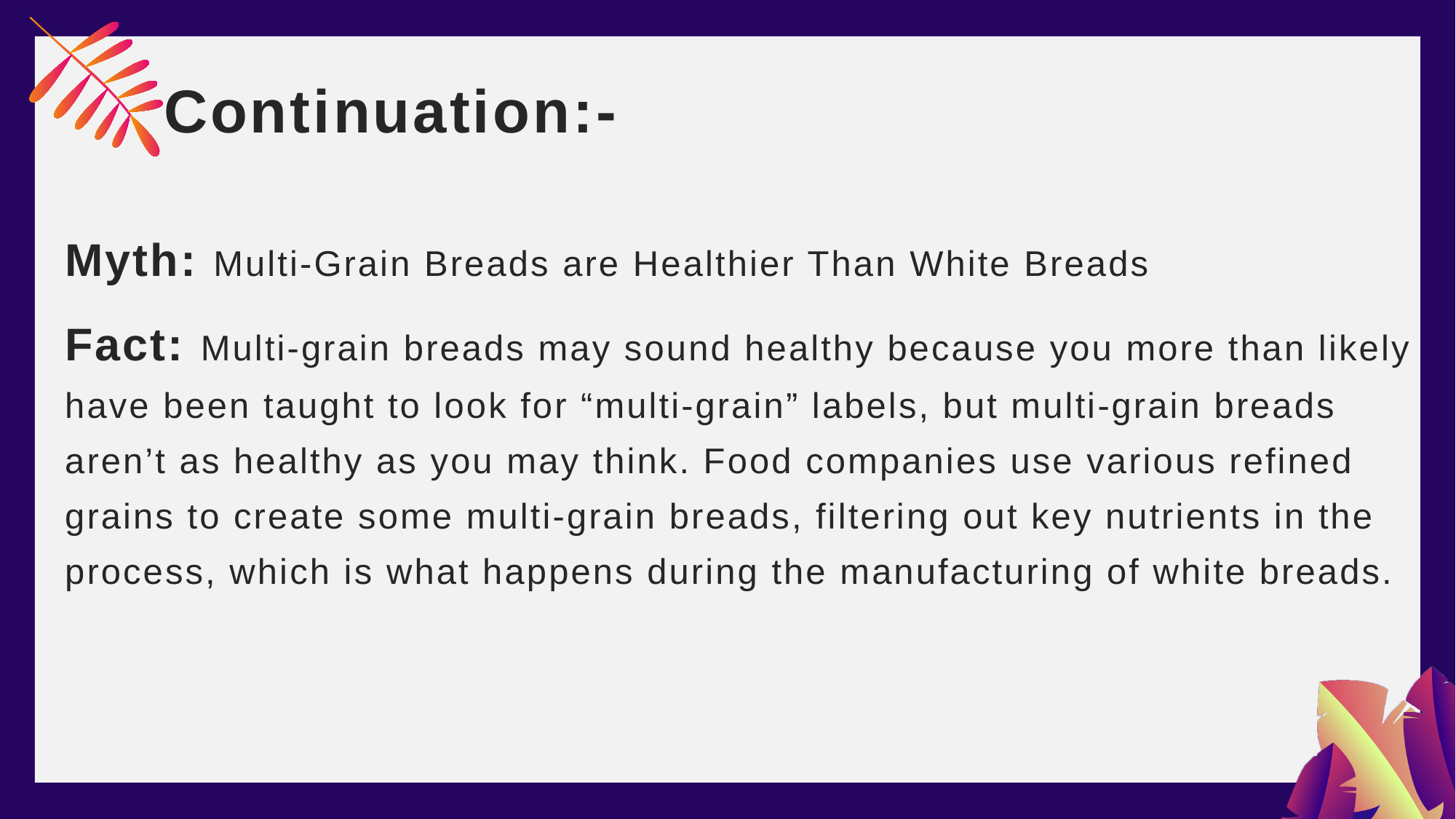

# Continuation:-
Myth: Multi-Grain Breads are Healthier Than White Breads
Fact: Multi-grain breads may sound healthy because you more than likely have been taught to look for “multi-grain” labels, but multi-grain breads aren’t as healthy as you may think. Food companies use various refined grains to create some multi-grain breads, filtering out key nutrients in the process, which is what happens during the manufacturing of white breads.